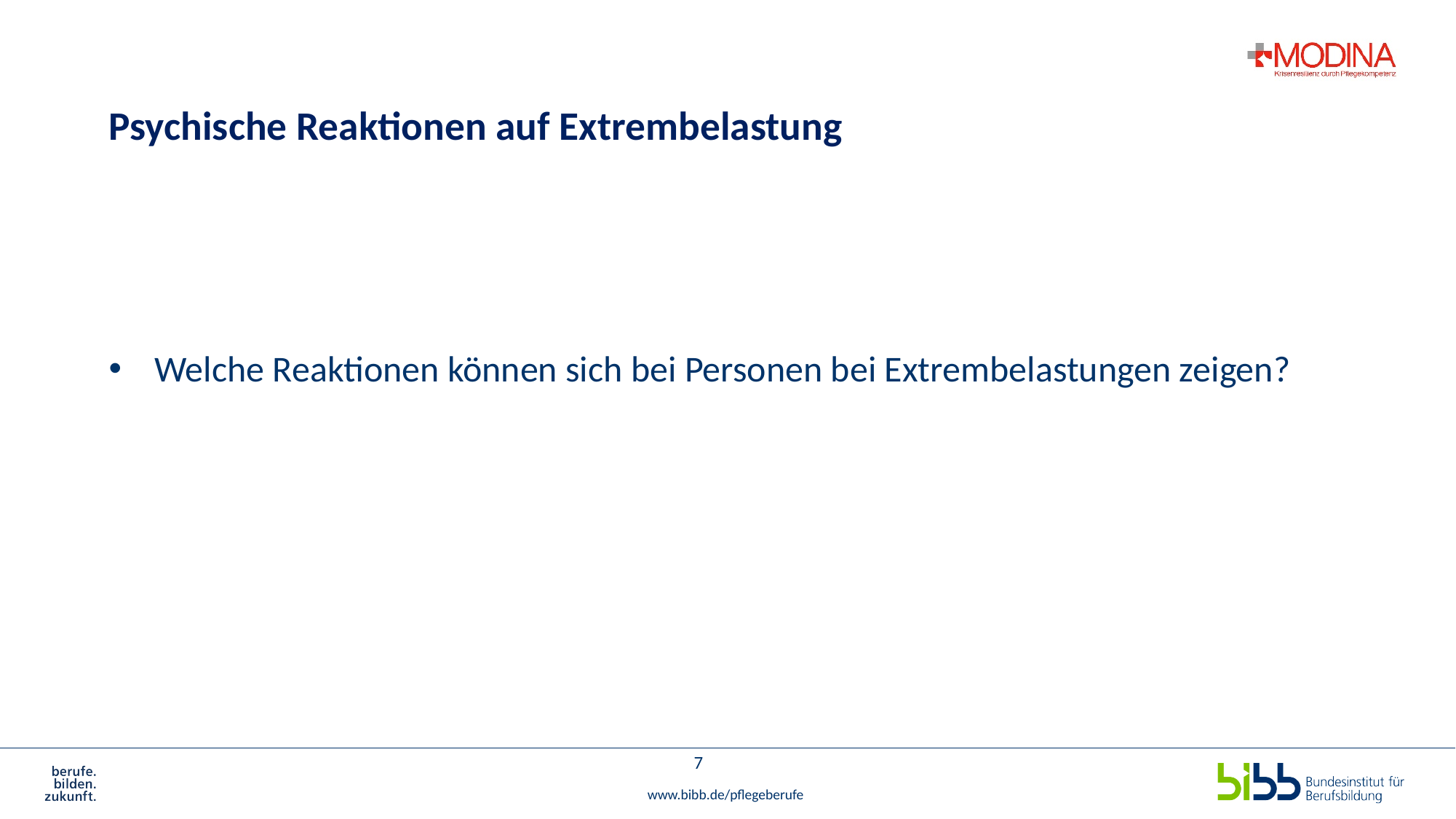

# Psychische Reaktionen auf Extrembelastung

Welche Reaktionen können sich bei Personen bei Extrembelastungen zeigen?